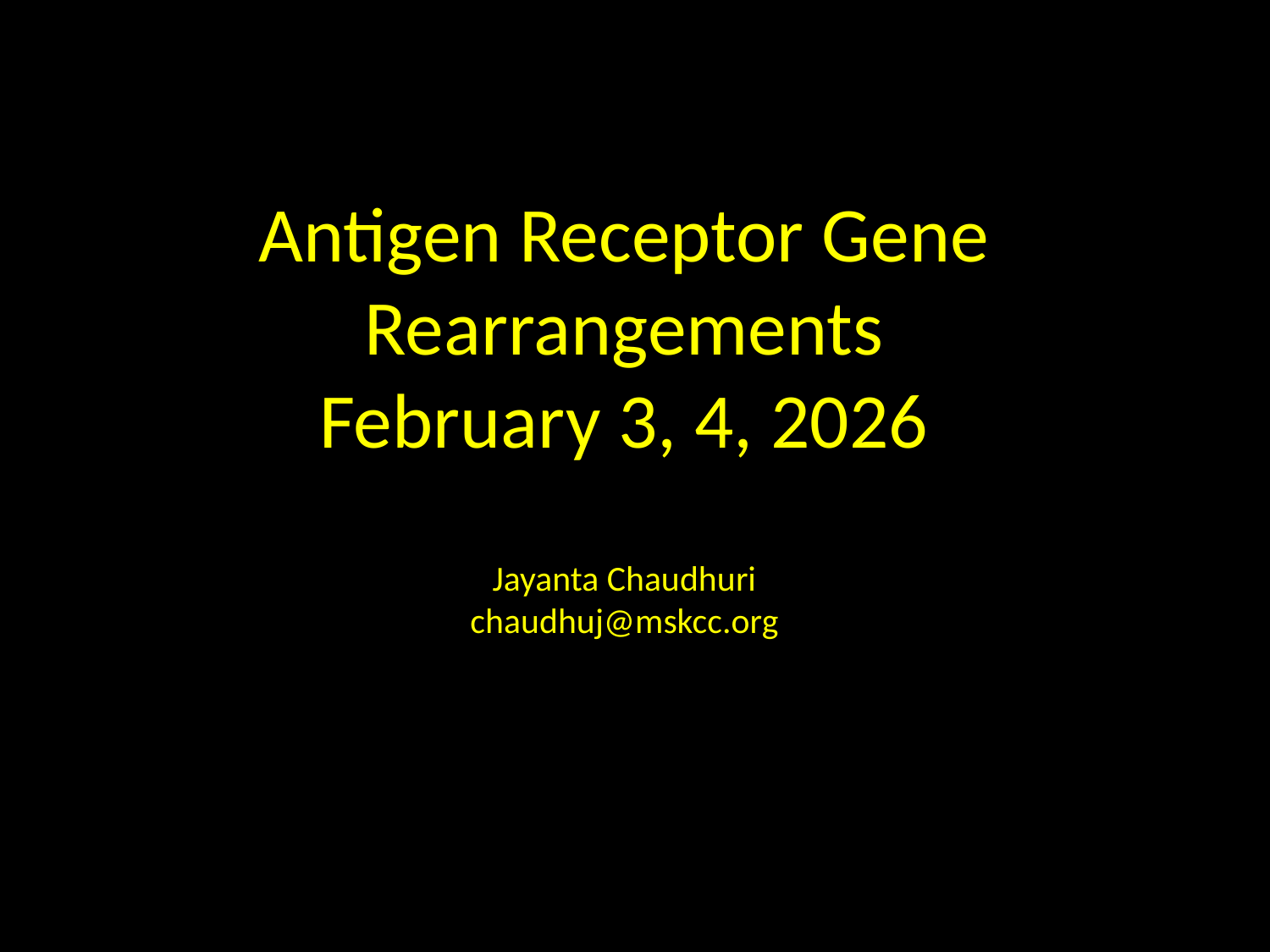

# Antigen Receptor Gene Rearrangements February 3, 4, 2026 Jayanta Chaudhuri chaudhuj@mskcc.org